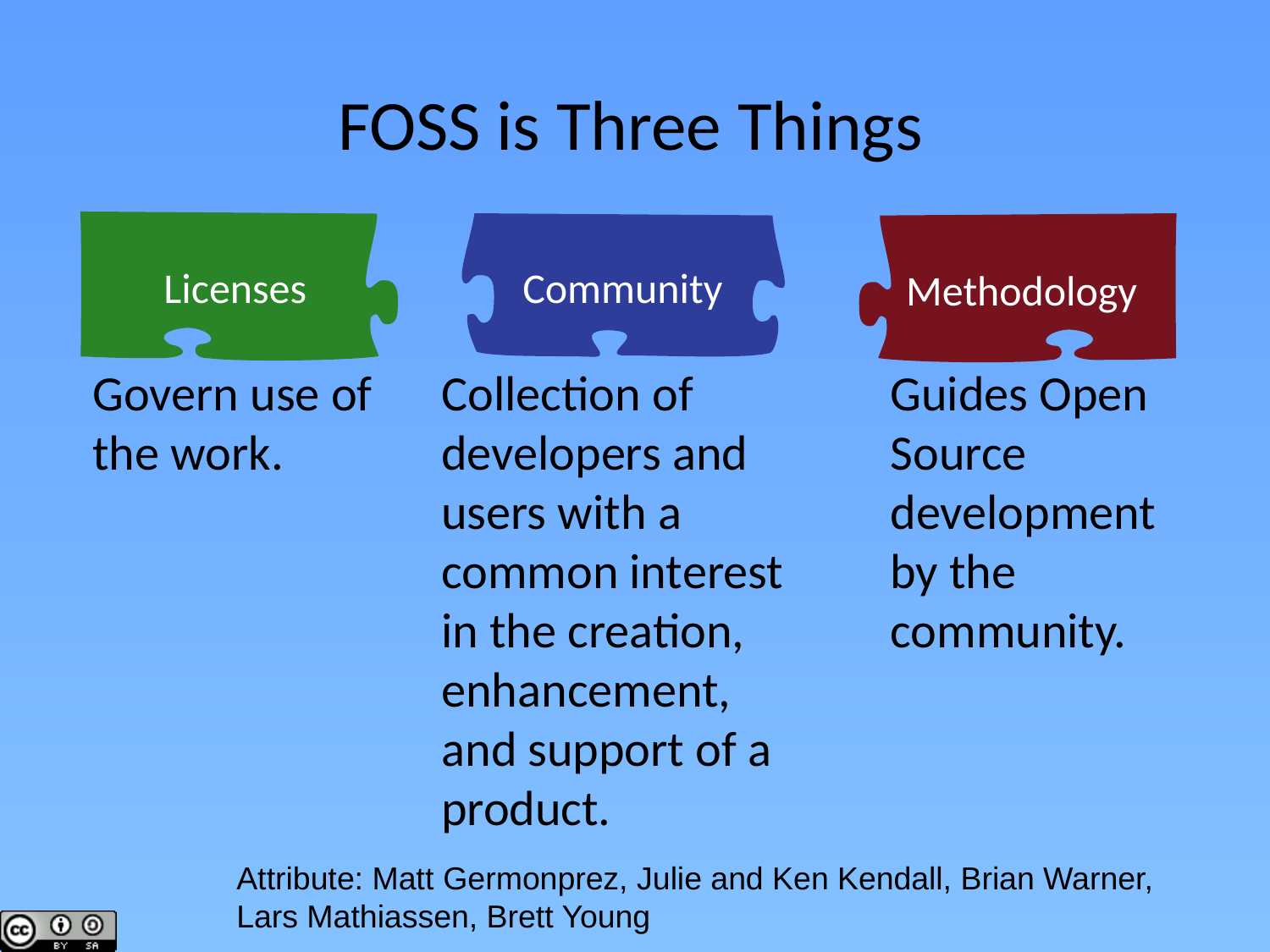

FOSS is Three Things
Licenses
Community
 Methodology
Govern use of the work.
Collection of developers and users with a common interest in the creation, enhancement, and support of a product.
Guides Open Source development
by the community.
Attribute: Matt Germonprez, Julie and Ken Kendall, Brian Warner,
Lars Mathiassen, Brett Young